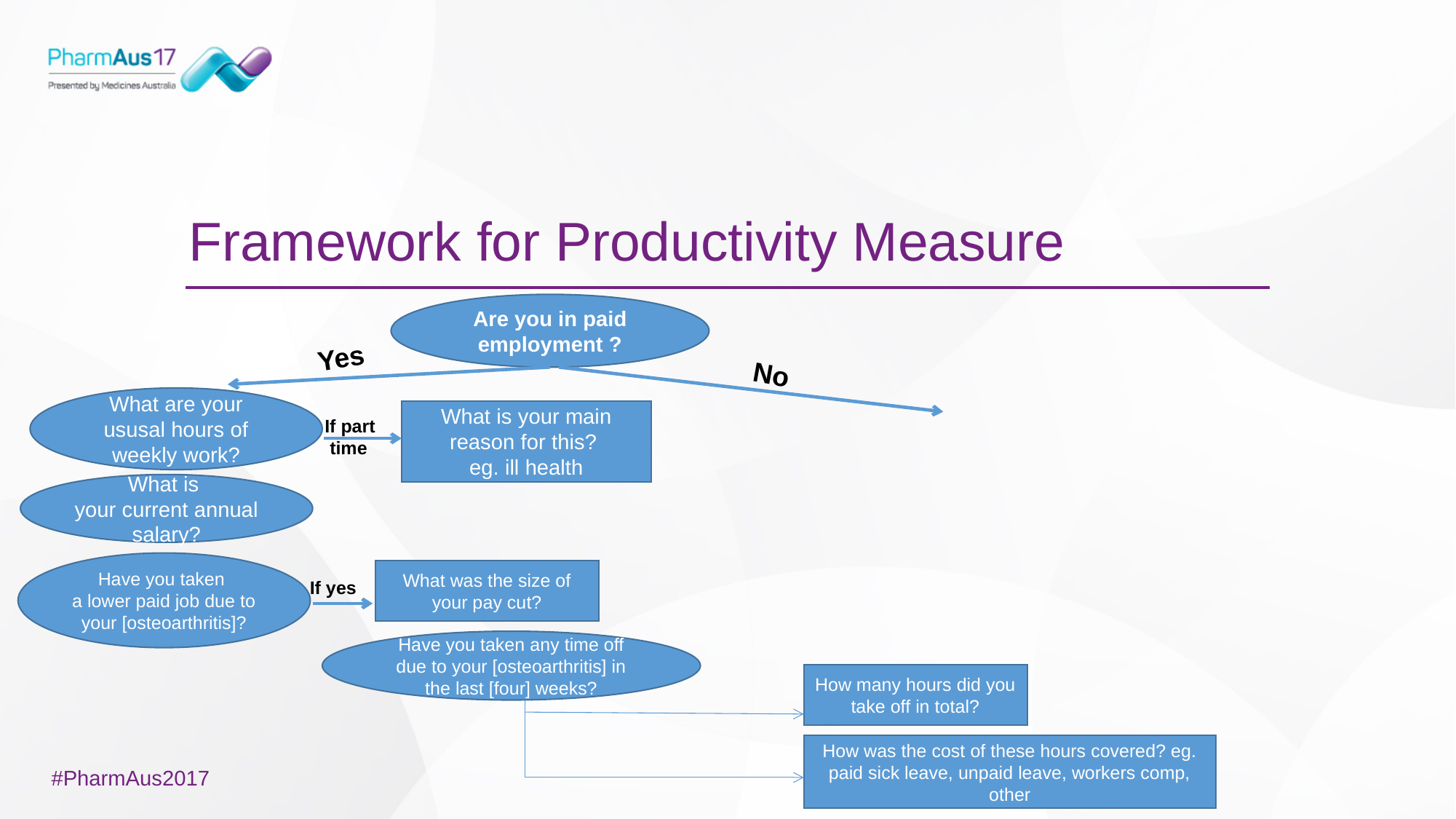

# Framework for Productivity Measure
Are you in paid employment ?
Yes
No
What are your ususal hours of weekly work?
What is your main reason for this?
eg. ill health
If part
 time
What is
your current annual salary?
Have you taken
a lower paid job due to your [osteoarthritis]?
What was the size of your pay cut?
If yes
Have you taken any time off due to your [osteoarthritis] in the last [four] weeks?
How many hours did you take off in total?
How was the cost of these hours covered? eg. paid sick leave, unpaid leave, workers comp, other
#PharmAus2017